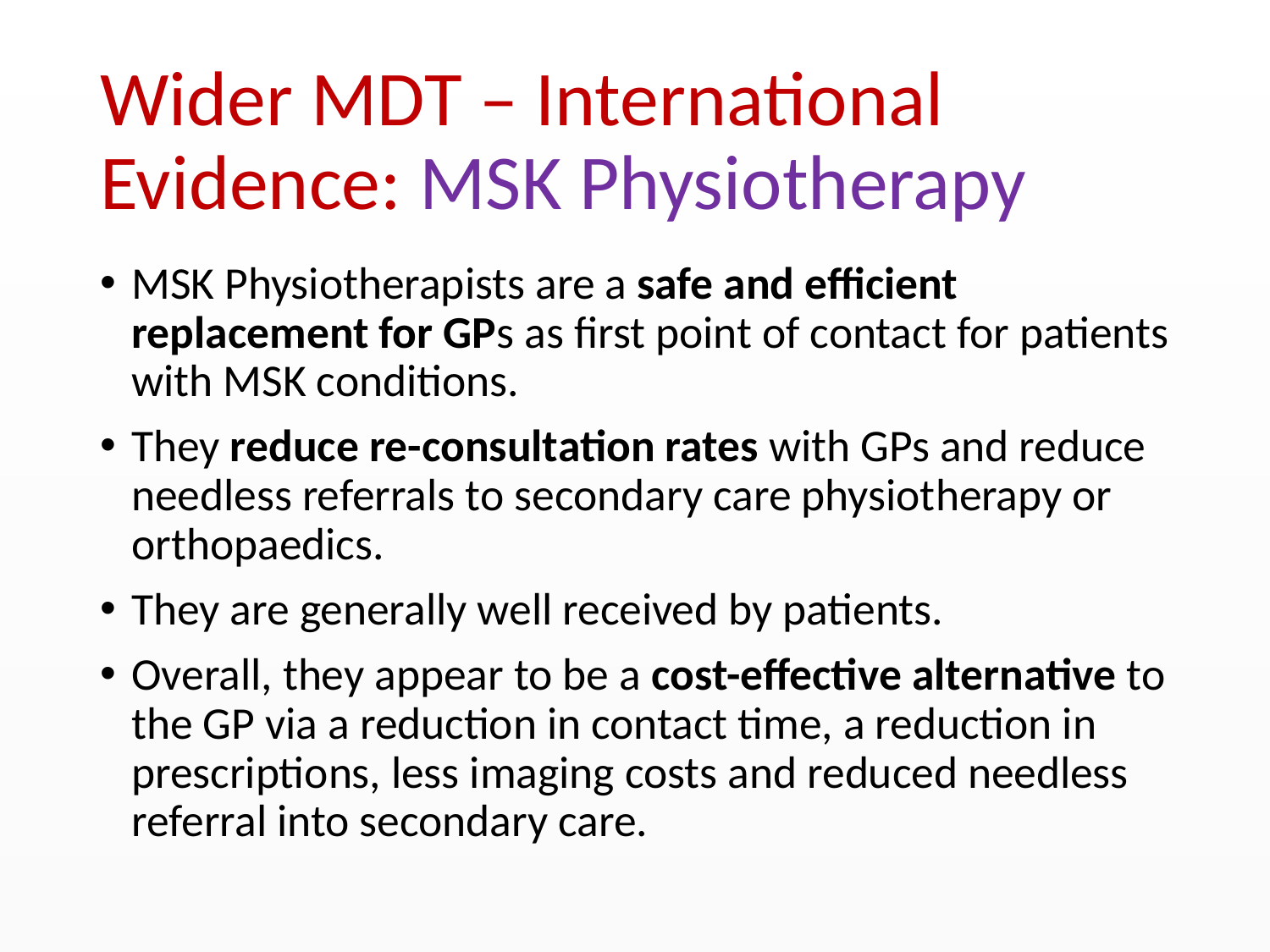

# Wider MDT – International Evidence: MSK Physiotherapy
MSK Physiotherapists are a safe and efficient replacement for GPs as first point of contact for patients with MSK conditions.
They reduce re-consultation rates with GPs and reduce needless referrals to secondary care physiotherapy or orthopaedics.
They are generally well received by patients.
Overall, they appear to be a cost-effective alternative to the GP via a reduction in contact time, a reduction in prescriptions, less imaging costs and reduced needless referral into secondary care.